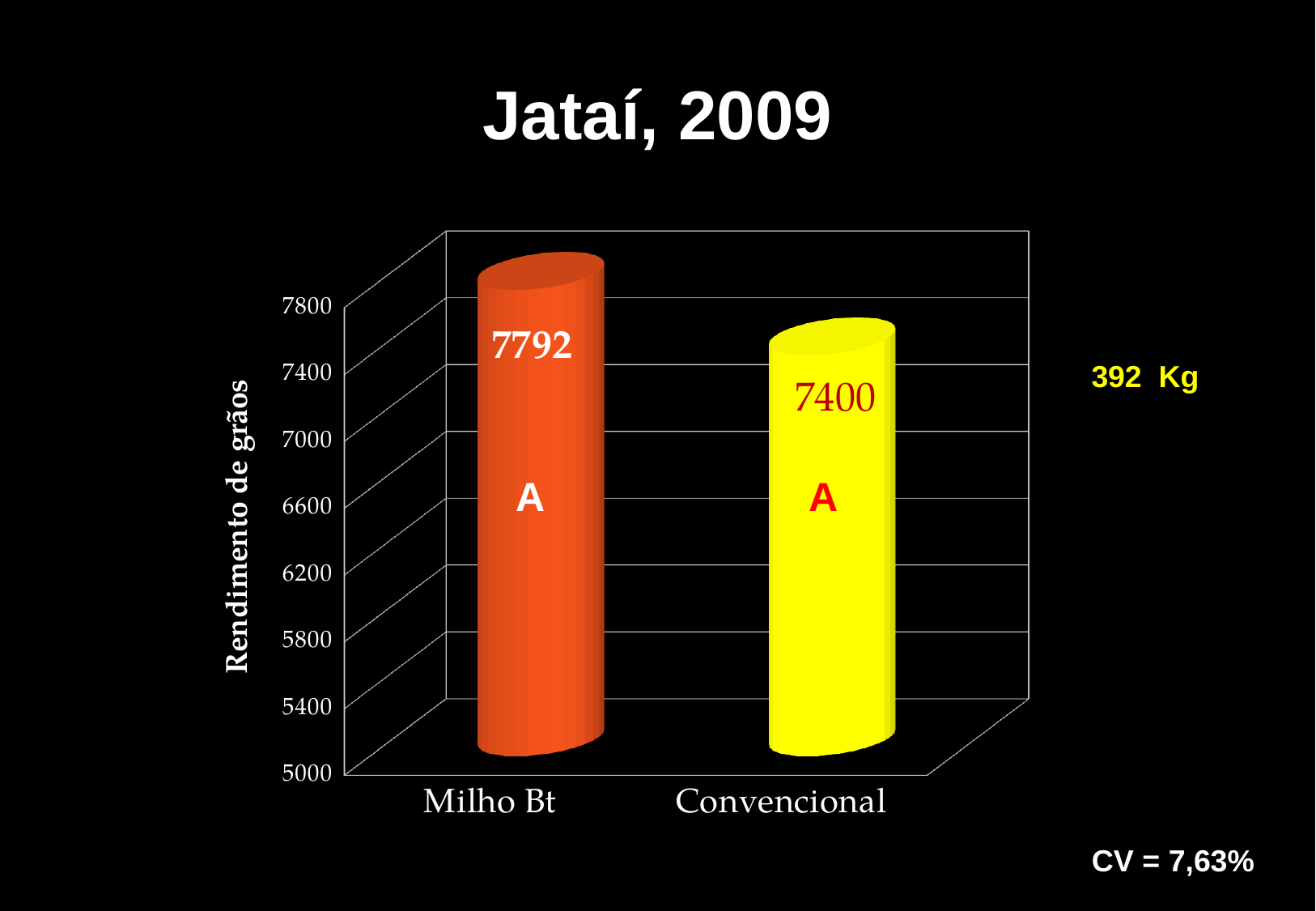

# Jataí, 2009

[unsupported chart]

392  Kg
A
A
CV = 7,63%